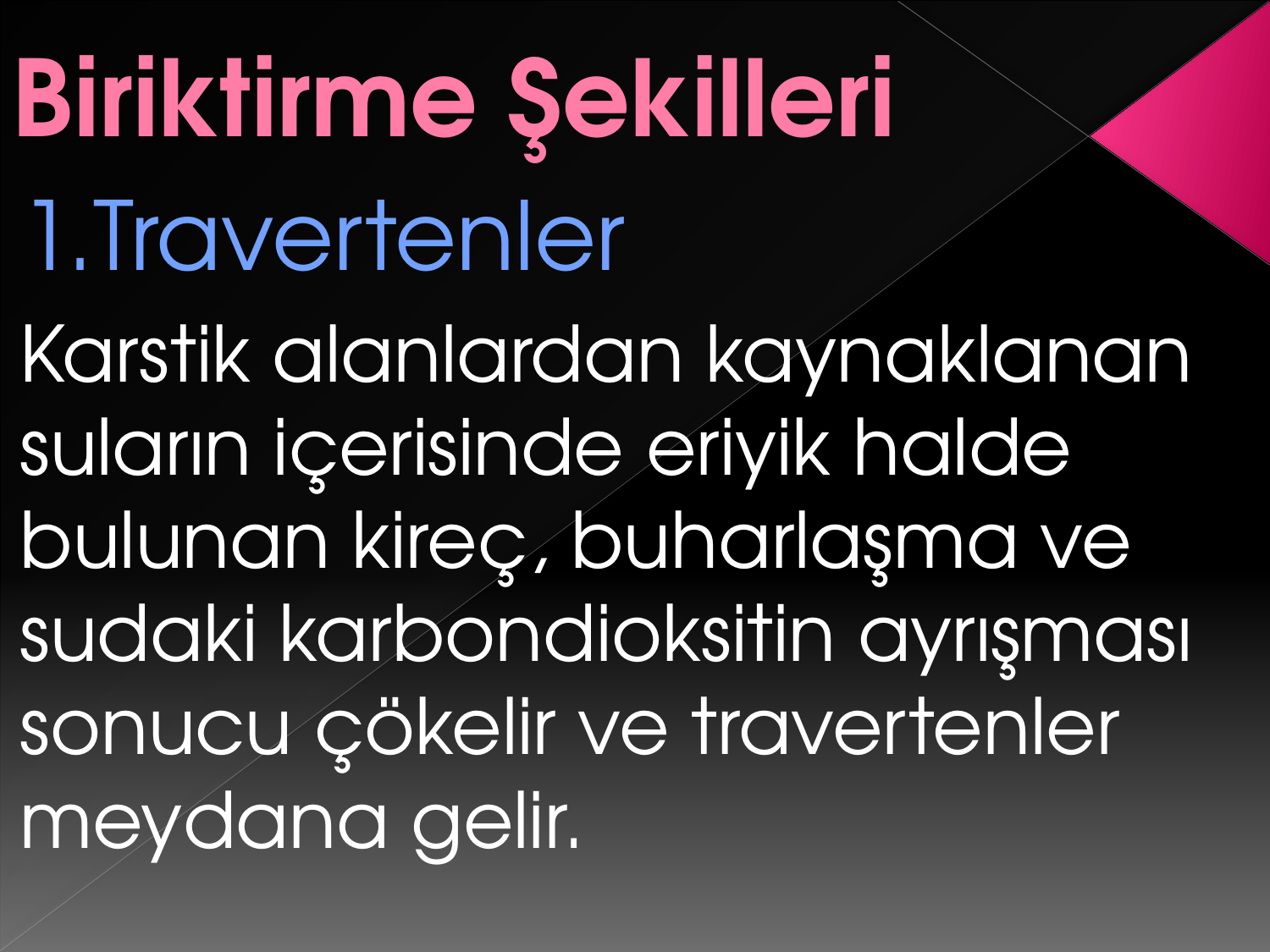

# Biriktirme Şekilleri
1.Travertenler
Karstik alanlardan kaynaklanan suların içerisinde eriyik halde bulunan kireç, buharlaşma ve sudaki karbondioksitin ayrışması sonucu çökelir ve travertenler meydana gelir.